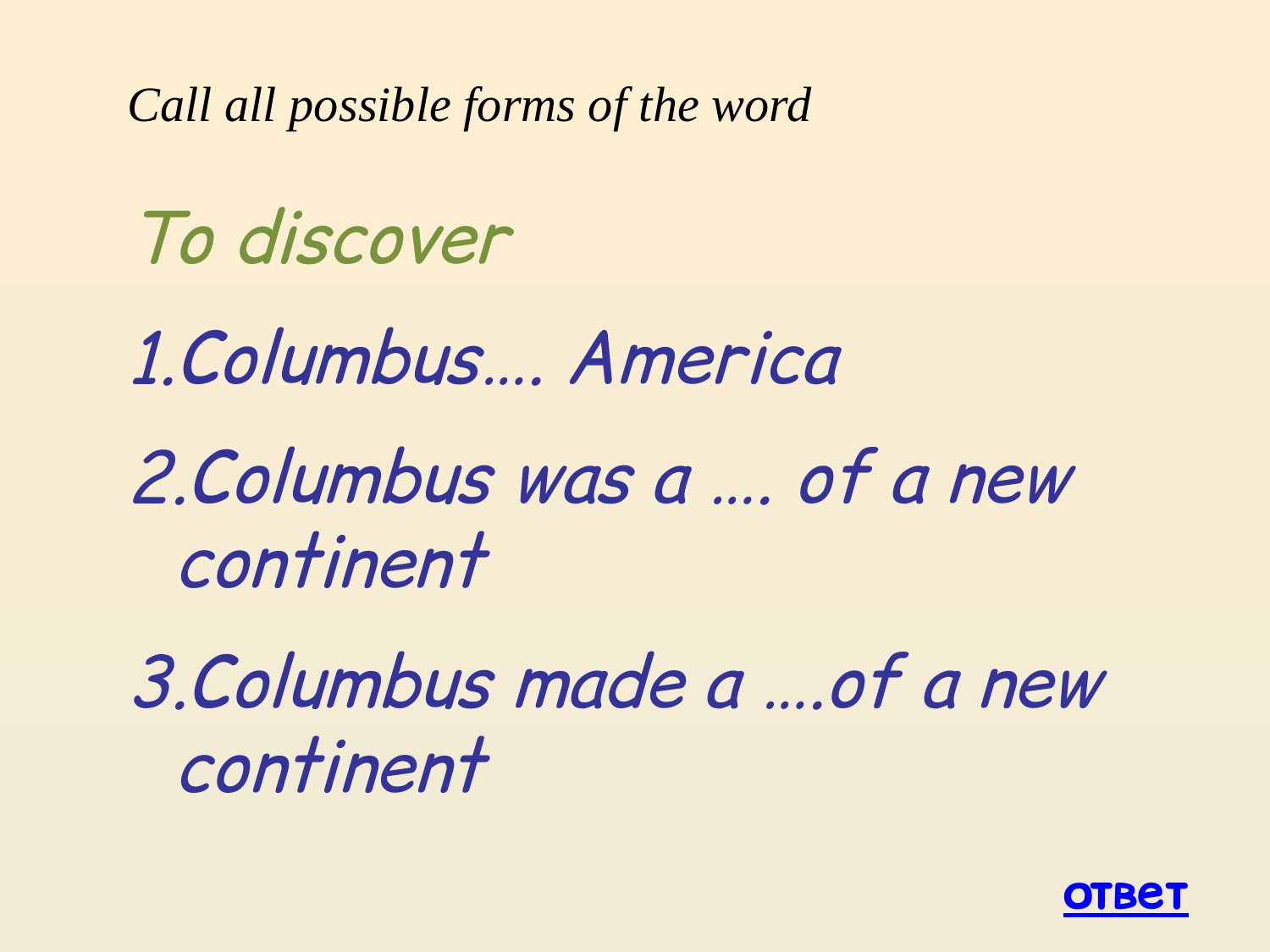

Call all possible forms of the word
To discover
Columbus…. America
Columbus was a …. of a new continent
Columbus made a ….of a new continent
ответ